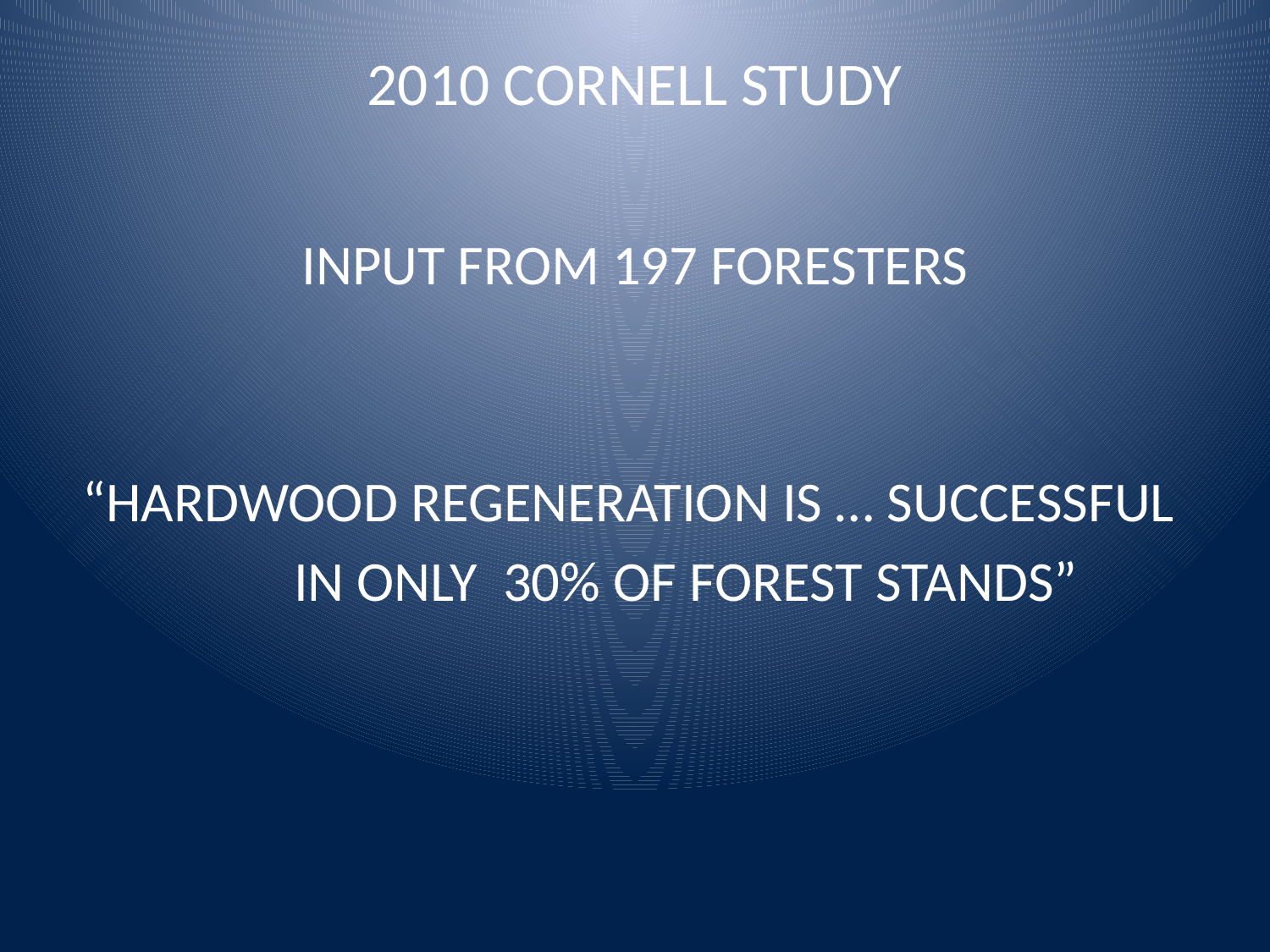

# 2010 CORNELL STUDY
INPUT FROM 197 FORESTERS

“HARDWOOD REGENERATION IS … SUCCESSFUL
        IN ONLY  30% OF FOREST STANDS”